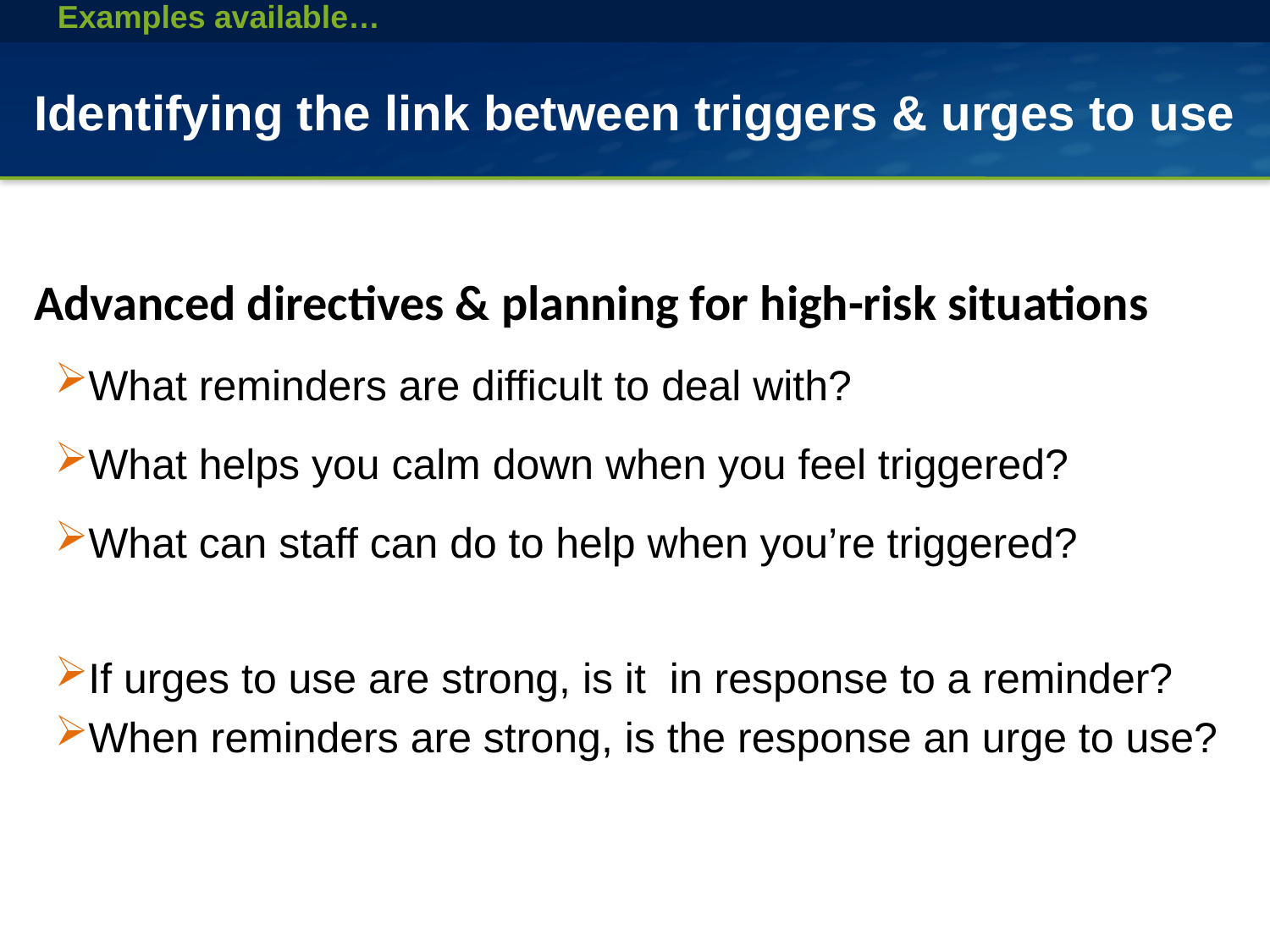

Examples available…
# Identifying the link between triggers & urges to use
 Advanced directives & planning for high-risk situations

What reminders are difficult to deal with?

What helps you calm down when you feel triggered?

What can staff can do to help when you’re triggered?

If urges to use are strong, is it  in response to a reminder?
When reminders are strong, is the response an urge to use?
15